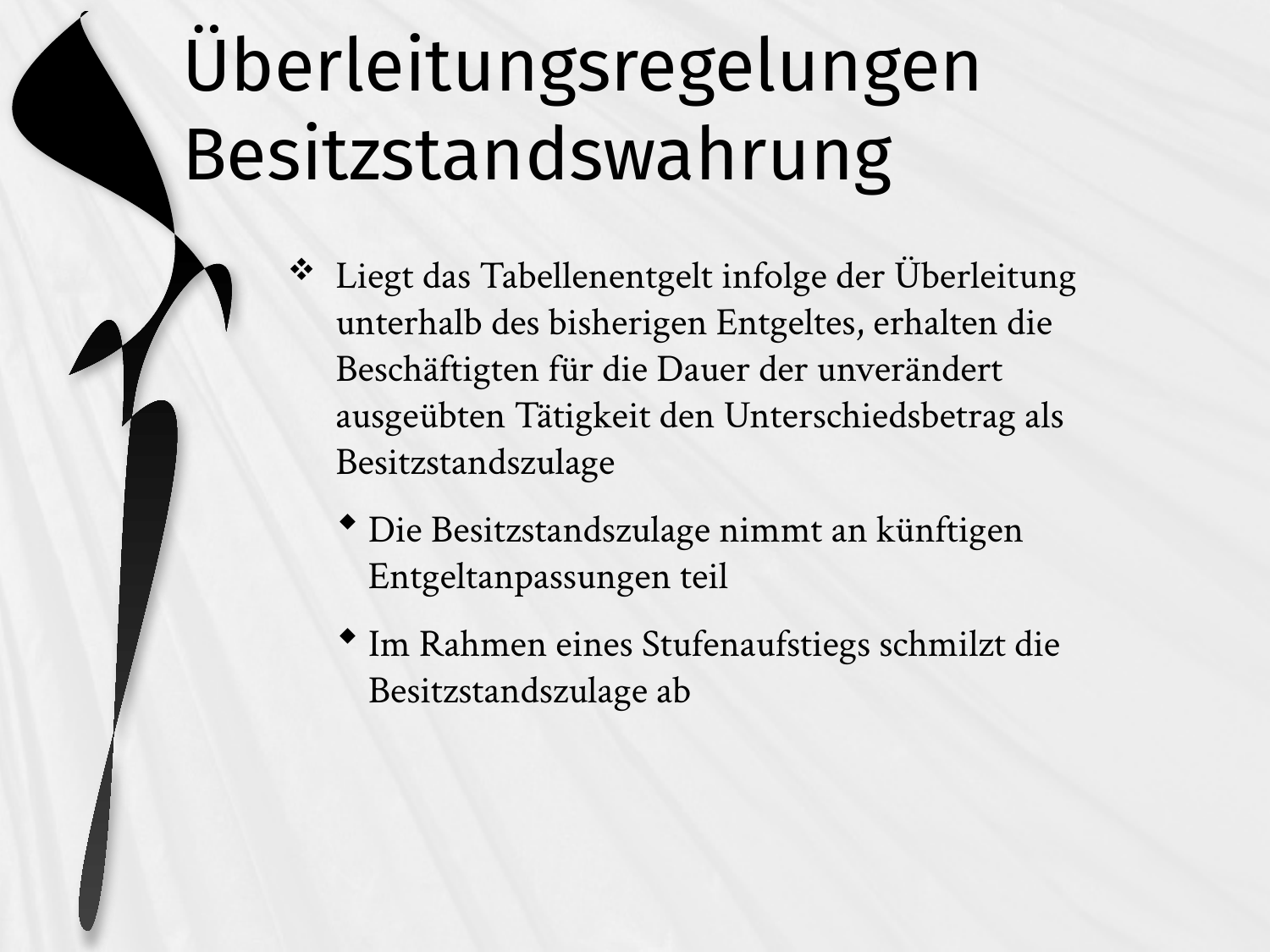

# Überleitungsregelungen Besitzstandswahrung
Liegt das Tabellenentgelt infolge der Überleitung unterhalb des bisherigen Entgeltes, erhalten die Beschäftigten für die Dauer der unverändert ausgeübten Tätigkeit den Unterschiedsbetrag als Besitzstandszulage
Die Besitzstandszulage nimmt an künftigen Entgeltanpassungen teil
Im Rahmen eines Stufenaufstiegs schmilzt die Besitzstandszulage ab